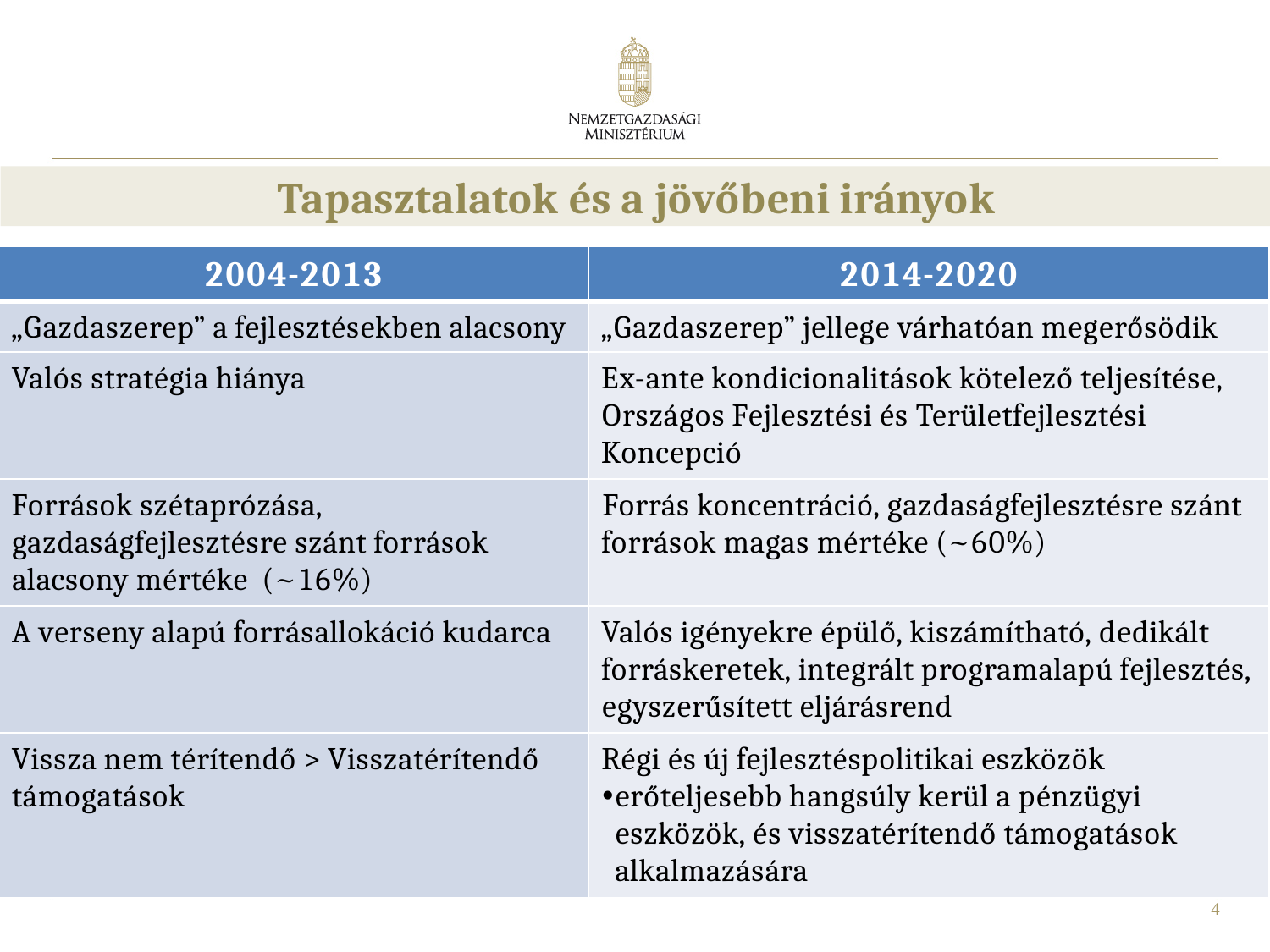

Tapasztalatok és a jövőbeni irányok

| 2004-2013 | 2014-2020 |
| --- | --- |
| „Gazdaszerep” a fejlesztésekben alacsony | „Gazdaszerep” jellege várhatóan megerősödik |
| Valós stratégia hiánya | Ex-ante kondicionalitások kötelező teljesítése, Országos Fejlesztési és Területfejlesztési Koncepció |
| Források szétaprózása, gazdaságfejlesztésre szánt források alacsony mértéke (~16%) | Forrás koncentráció, gazdaságfejlesztésre szánt források magas mértéke (~60%) |
| A verseny alapú forrásallokáció kudarca | Valós igényekre épülő, kiszámítható, dedikált forráskeretek, integrált programalapú fejlesztés, egyszerűsített eljárásrend |
| Vissza nem térítendő > Visszatérítendő támogatások | Régi és új fejlesztéspolitikai eszközök erőteljesebb hangsúly kerül a pénzügyi eszközök, és visszatérítendő támogatások alkalmazására |